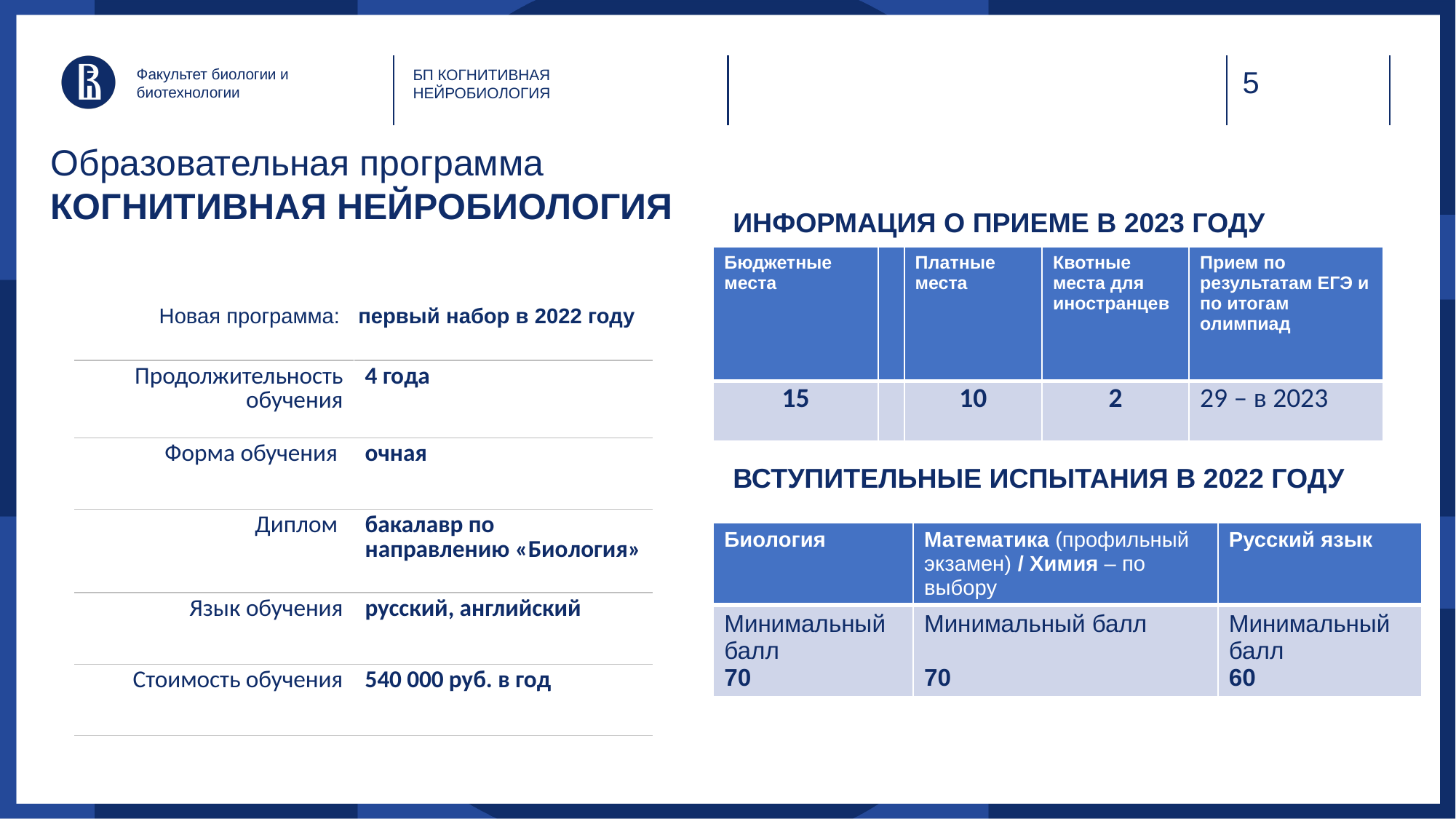

Факультет биологии и биотехнологии

БП КОГНИТИВНАЯ НЕЙРОБИОЛОГИЯ

# Образовательная программа КОГНИТИВНАЯ НЕЙРОБИОЛОГИЯ
ИНФОРМАЦИЯ О ПРИЕМЕ В 2023 ГОДУ

| Бюджетные места |  | Платные места | Квотные места для иностранцев | Прием по результатам ЕГЭ и по итогам олимпиад |
| --- | --- | --- | --- | --- |
| 15 |  | 10 | 2 | 29 – в 2023 |
Новая программа:   первый набор в 2022 году

| Продолжительность обучения | 4 года |
| --- | --- |
| Форма обучения | очная |
| Диплом | бакалавр по направлению «Биология» |
| Язык обучения | русский, английский |
| Стоимость обучения | 540 000 руб. в год |
ВСТУПИТЕЛЬНЫЕ ИСПЫТАНИЯ В 2022 ГОДУ

| Биология | Математика (профильный экзамен) / Химия – по выбору | Русский язык |
| --- | --- | --- |
| Минимальный балл 70 | Минимальный балл 70 | Минимальный балл 60 |